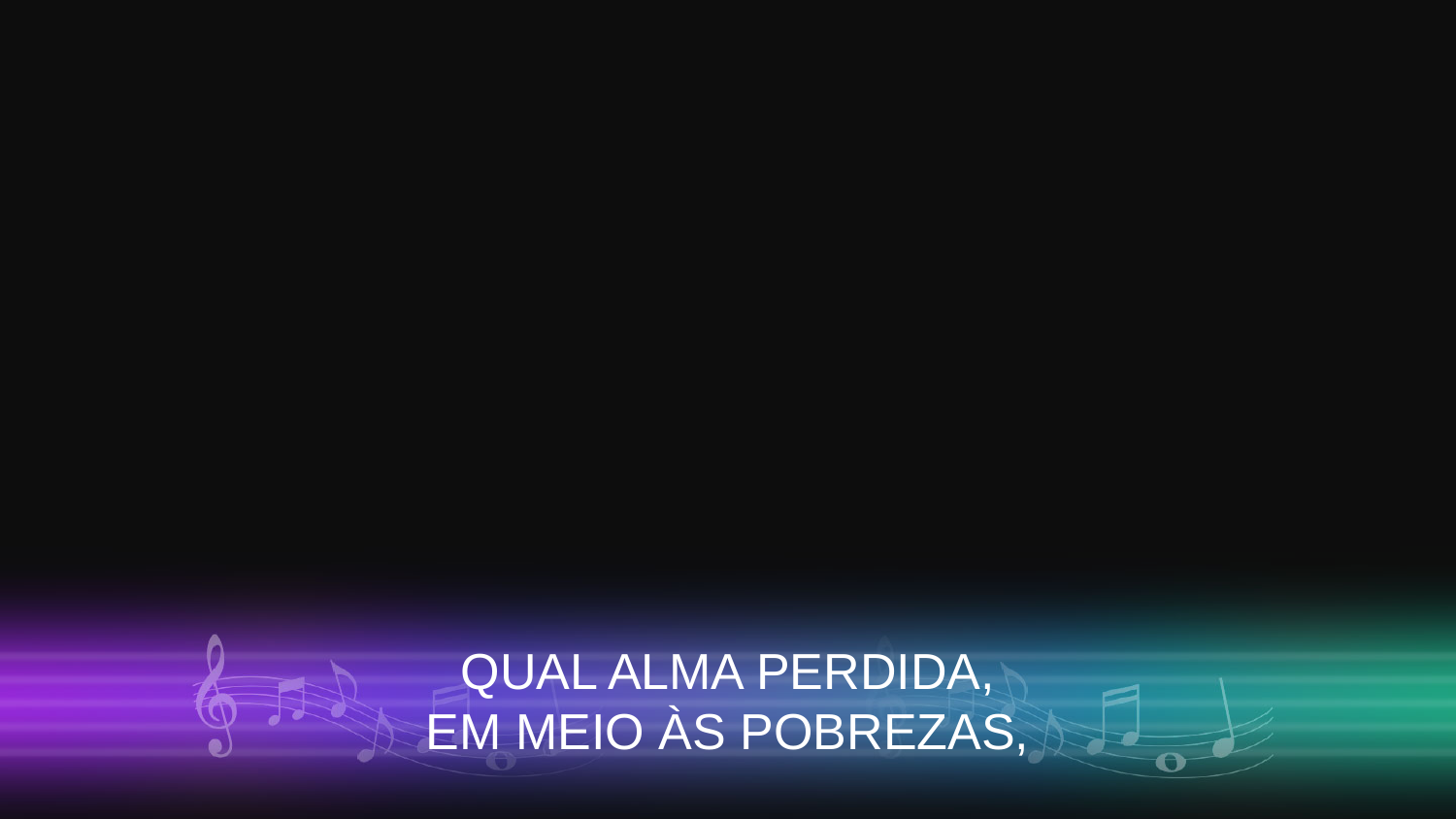

QUAL ALMA PERDIDA,
EM MEIO ÀS POBREZAS,